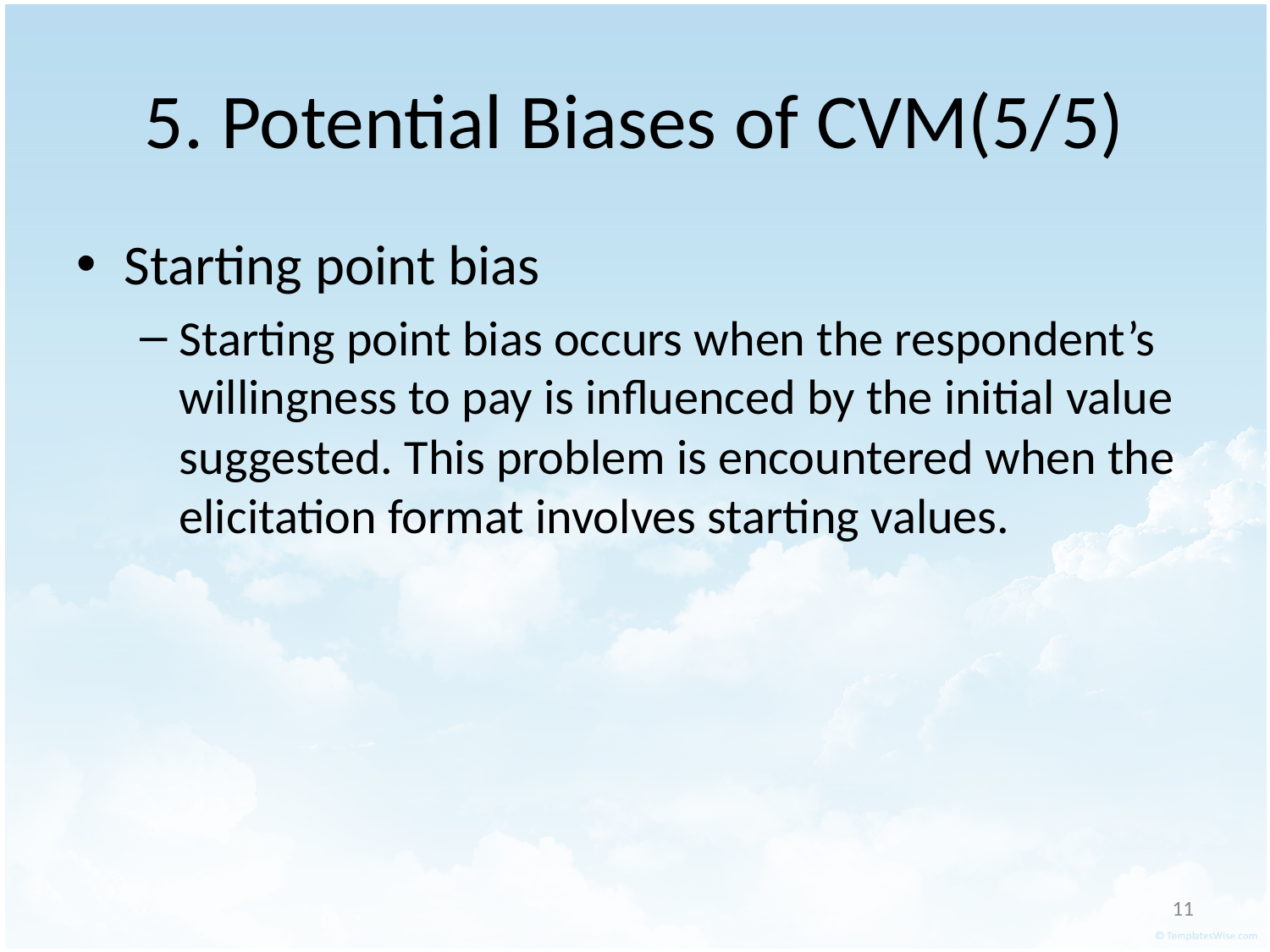

# 5. Potential Biases of CVM(5/5)
Starting point bias
Starting point bias occurs when the respondent’s willingness to pay is influenced by the initial value suggested. This problem is encountered when the elicitation format involves starting values.

11